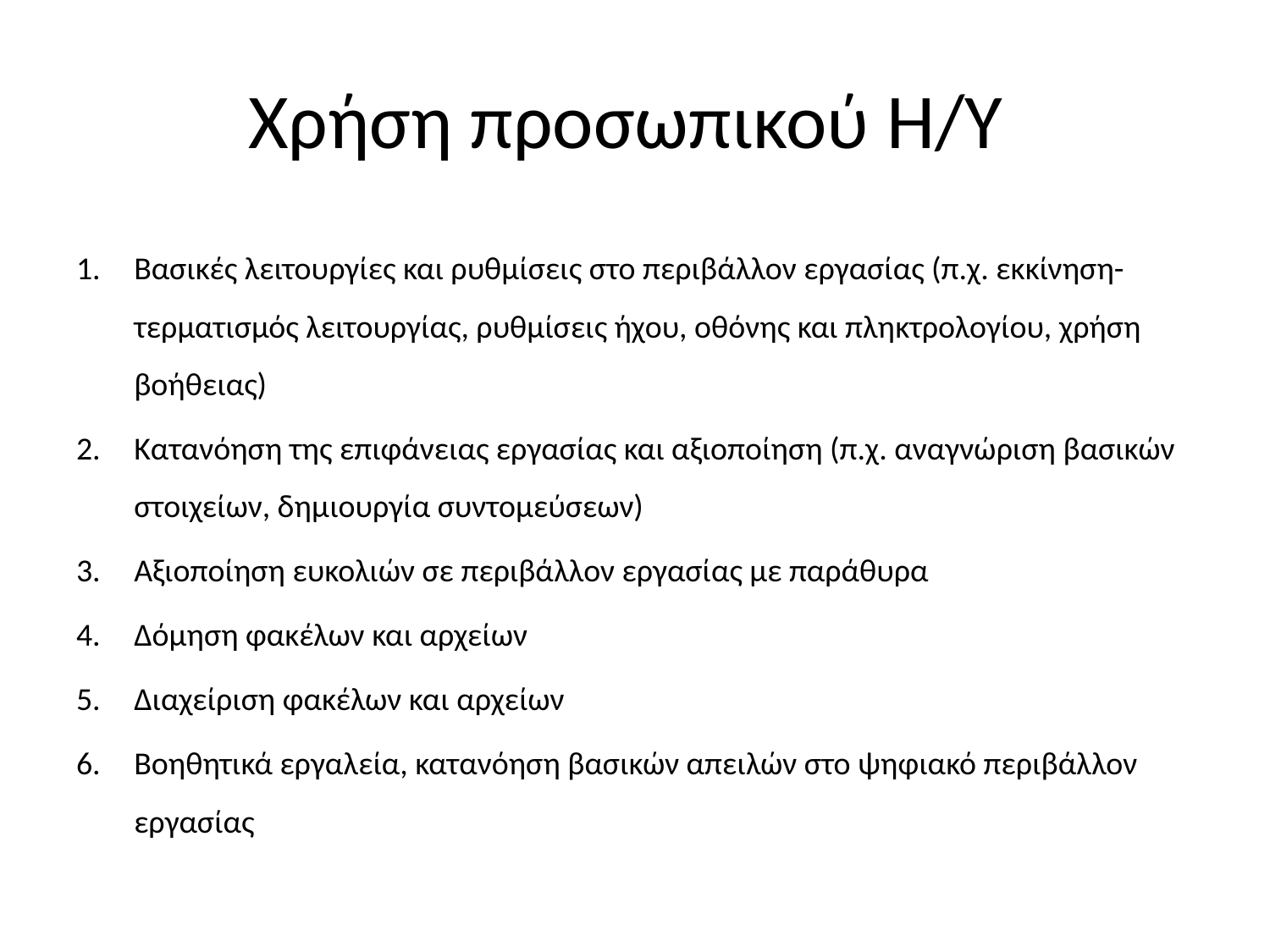

# Χρήση προσωπικού Η/Υ
Βασικές λειτουργίες και ρυθμίσεις στο περιβάλλον εργασίας (π.χ. εκκίνηση-τερματισμός λειτουργίας, ρυθμίσεις ήχου, οθόνης και πληκτρολογίου, χρήση βοήθειας)
Κατανόηση της επιφάνειας εργασίας και αξιοποίηση (π.χ. αναγνώριση βασικών στοιχείων, δημιουργία συντομεύσεων)
Αξιοποίηση ευκολιών σε περιβάλλον εργασίας με παράθυρα
Δόμηση φακέλων και αρχείων
Διαχείριση φακέλων και αρχείων
Βοηθητικά εργαλεία, κατανόηση βασικών απειλών στο ψηφιακό περιβάλλον εργασίας